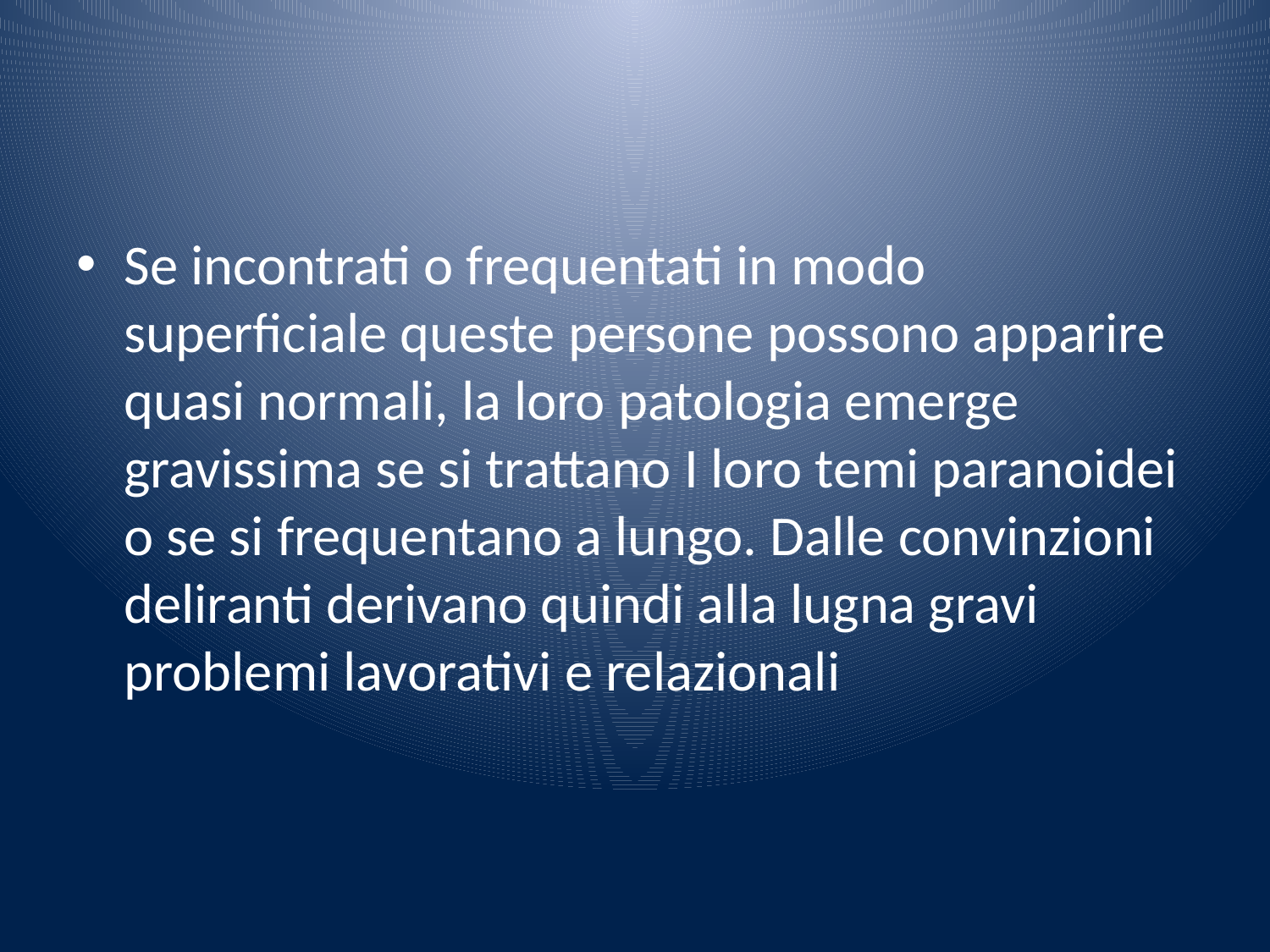

#
Se incontrati o frequentati in modo superficiale queste persone possono apparire quasi normali, la loro patologia emerge gravissima se si trattano I loro temi paranoidei o se si frequentano a lungo. Dalle convinzioni deliranti derivano quindi alla lugna gravi problemi lavorativi e relazionali